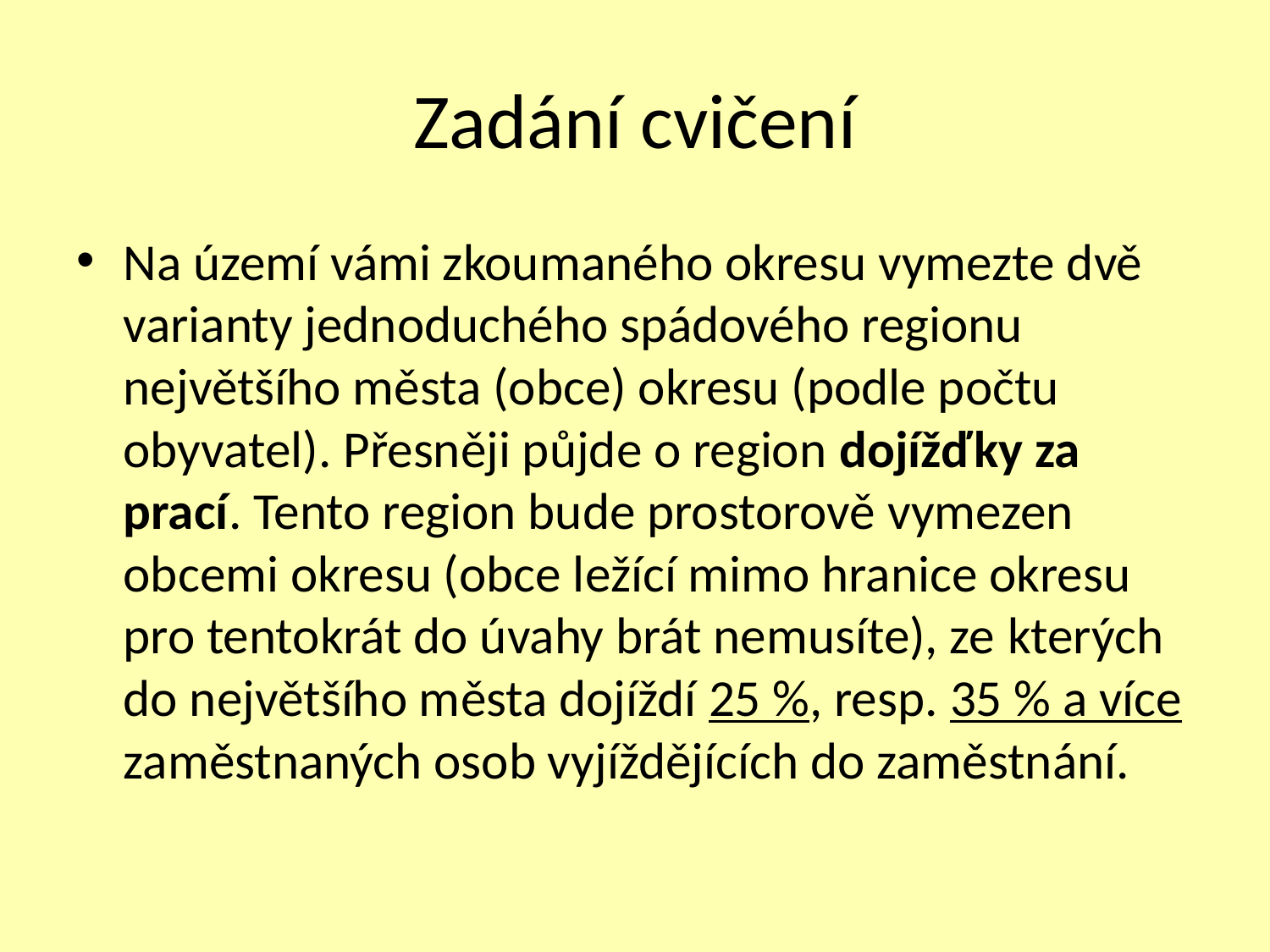

# Zadání cvičení
Na území vámi zkoumaného okresu vymezte dvě varianty jednoduchého spádového regionu největšího města (obce) okresu (podle počtu obyvatel). Přesněji půjde o region dojížďky za prací. Tento region bude prostorově vymezen obcemi okresu (obce ležící mimo hranice okresu pro tentokrát do úvahy brát nemusíte), ze kterých do největšího města dojíždí 25 %, resp. 35 % a více zaměstnaných osob vyjíždějících do zaměstnání.